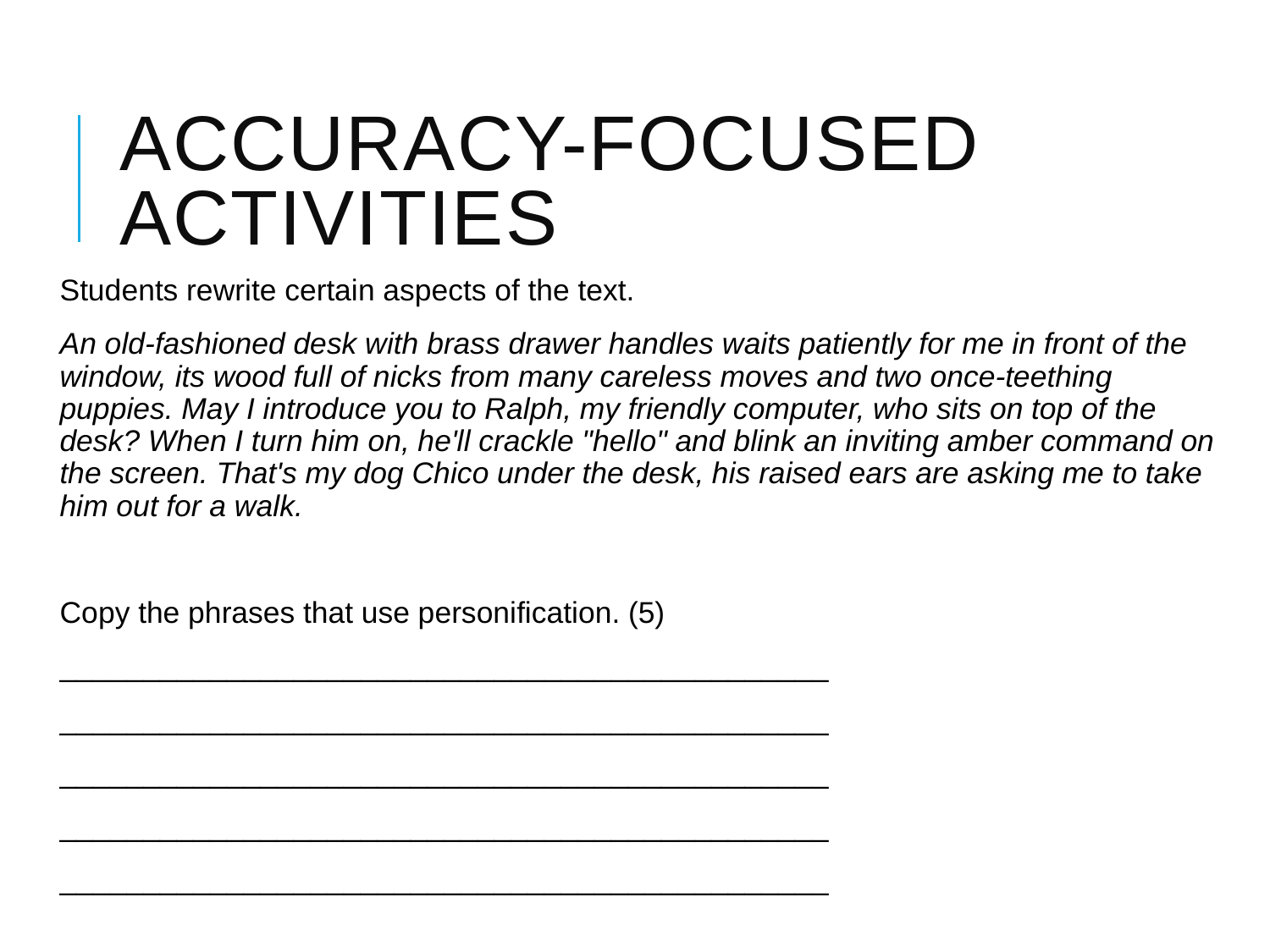

# Accuracy-focused Activities

Students rewrite certain aspects of the text.
An old-fashioned desk with brass drawer handles waits patiently for me in front of the window, its wood full of nicks from many careless moves and two once-teething puppies. May I introduce you to Ralph, my friendly computer, who sits on top of the desk? When I turn him on, he'll crackle "hello" and blink an inviting amber command on the screen. That's my dog Chico under the desk, his raised ears are asking me to take him out for a walk.

Copy the phrases that use personification. (5)
______________________________________________
______________________________________________
______________________________________________
______________________________________________
______________________________________________